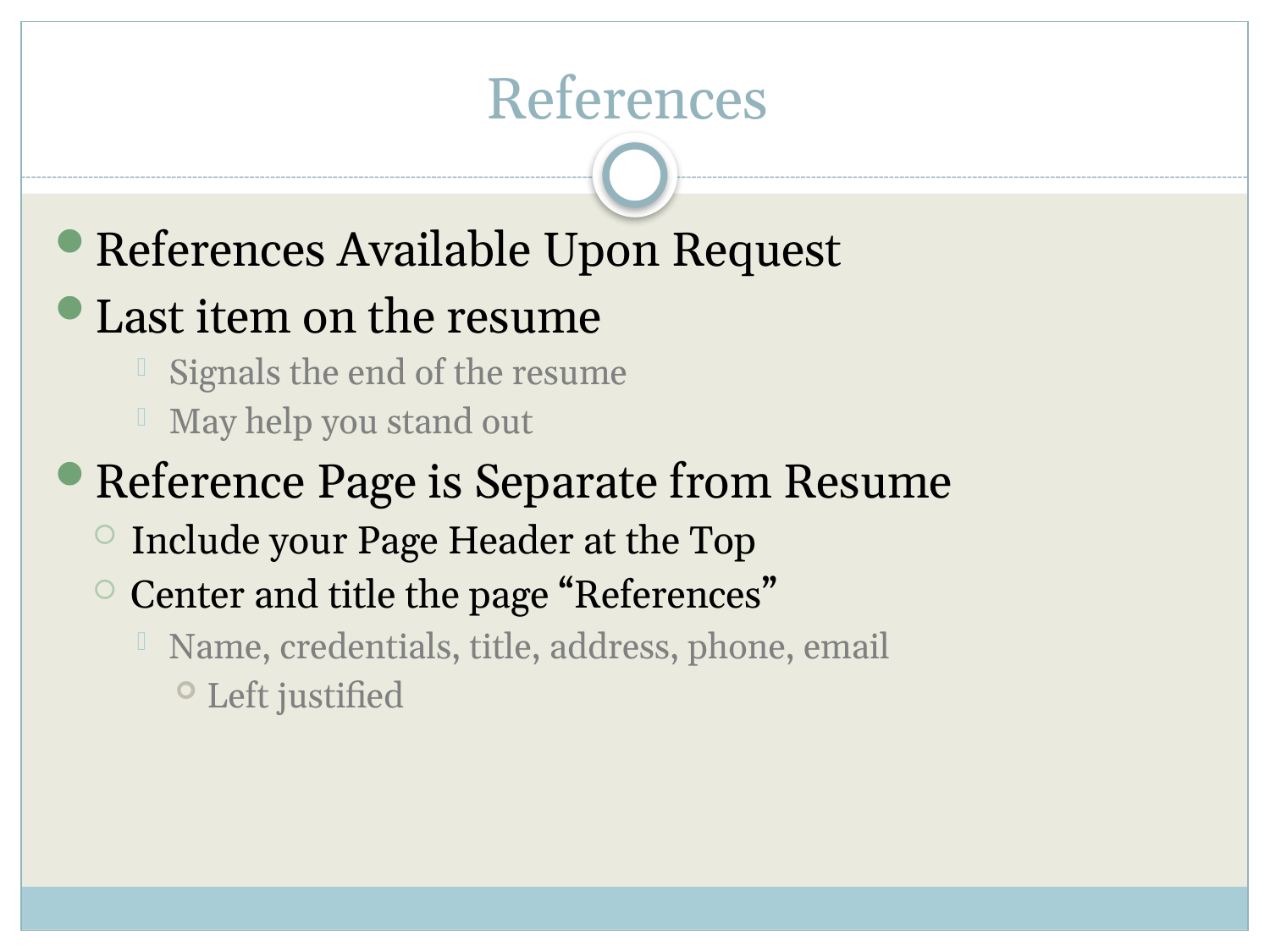

# References
References Available Upon Request
Last item on the resume
Signals the end of the resume
May help you stand out
Reference Page is Separate from Resume
Include your Page Header at the Top
Center and title the page “References”
Name, credentials, title, address, phone, email
Left justified